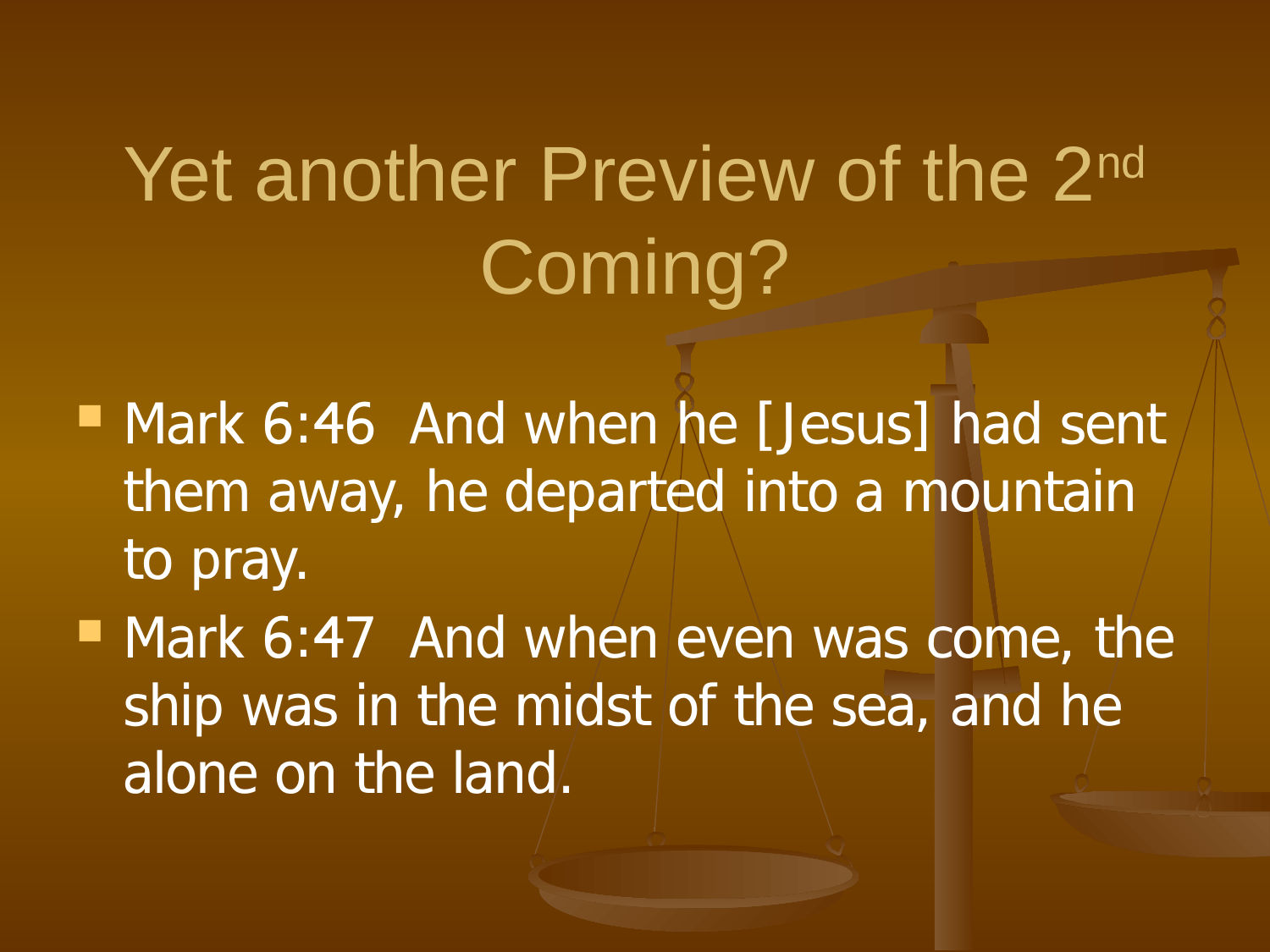

# Yet another Preview of the 2nd Coming?
Mark 6:46  And when he [Jesus] had sent them away, he departed into a mountain to pray.
Mark 6:47  And when even was come, the ship was in the midst of the sea, and he alone on the land.